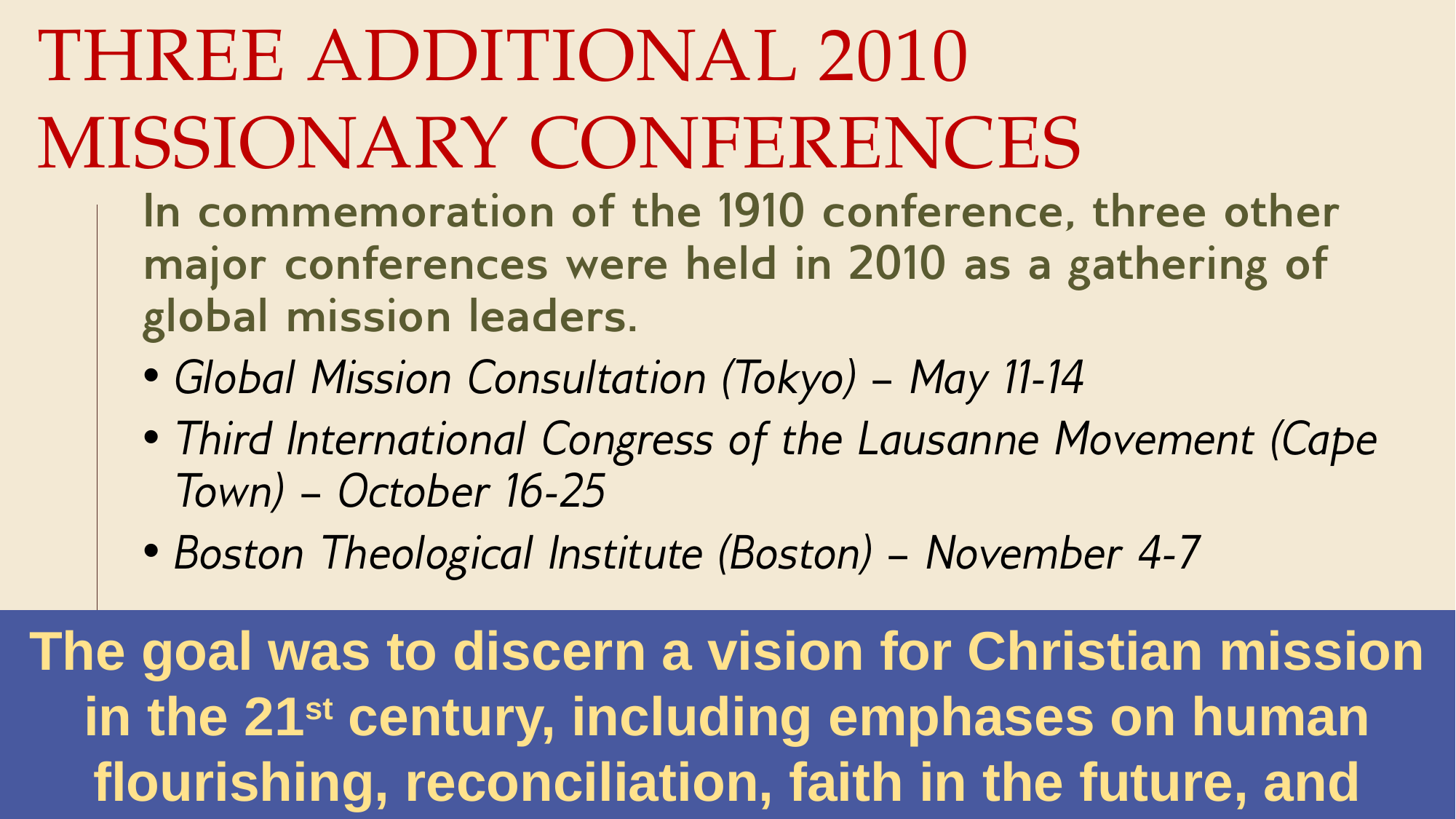

# Three additional 2010 missionary conferences
In commemoration of the 1910 conference, three other major conferences were held in 2010 as a gathering of global mission leaders.
Global Mission Consultation (Tokyo) – May 11-14
Third International Congress of the Lausanne Movement (Cape Town) – October 16-25
Boston Theological Institute (Boston) – November 4-7
The goal was to discern a vision for Christian mission in the 21st century, including emphases on human flourishing, reconciliation, faith in the future, and religious liberty.
197